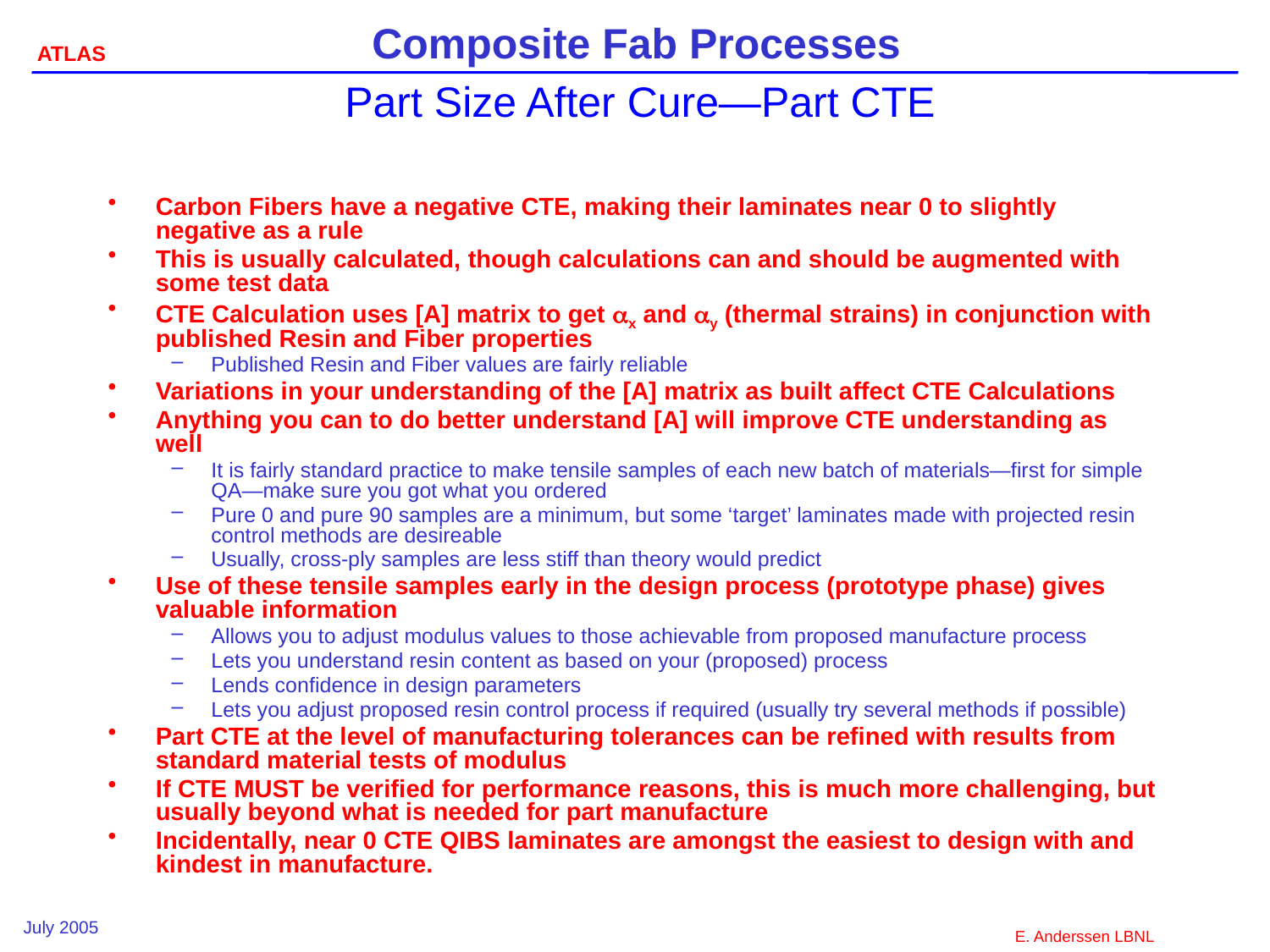

# Part Size After Cure—Part CTE
Carbon Fibers have a negative CTE, making their laminates near 0 to slightly negative as a rule
This is usually calculated, though calculations can and should be augmented with some test data
CTE Calculation uses [A] matrix to get αx and αy (thermal strains) in conjunction with published Resin and Fiber properties
Published Resin and Fiber values are fairly reliable
Variations in your understanding of the [A] matrix as built affect CTE Calculations
Anything you can to do better understand [A] will improve CTE understanding as well
It is fairly standard practice to make tensile samples of each new batch of materials—first for simple QA—make sure you got what you ordered
Pure 0 and pure 90 samples are a minimum, but some ‘target’ laminates made with projected resin control methods are desireable
Usually, cross-ply samples are less stiff than theory would predict
Use of these tensile samples early in the design process (prototype phase) gives valuable information
Allows you to adjust modulus values to those achievable from proposed manufacture process
Lets you understand resin content as based on your (proposed) process
Lends confidence in design parameters
Lets you adjust proposed resin control process if required (usually try several methods if possible)
Part CTE at the level of manufacturing tolerances can be refined with results from standard material tests of modulus
If CTE MUST be verified for performance reasons, this is much more challenging, but usually beyond what is needed for part manufacture
Incidentally, near 0 CTE QIBS laminates are amongst the easiest to design with and kindest in manufacture.
July 2005
E. Anderssen LBNL